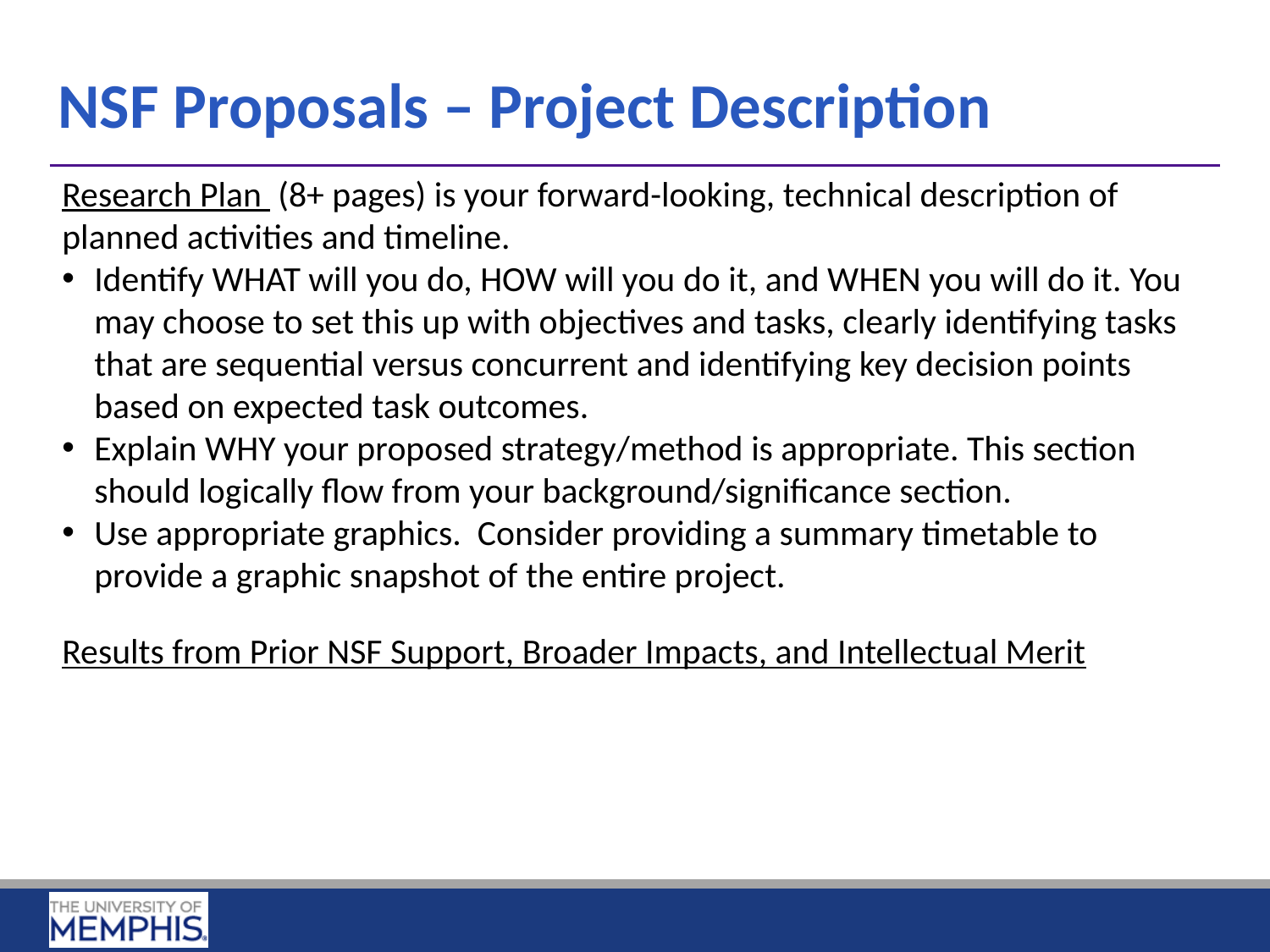

NSF Proposals – Project Description
Research Plan  (8+ pages) is your forward-looking, technical description of planned activities and timeline.
Identify WHAT will you do, HOW will you do it, and WHEN you will do it. You may choose to set this up with objectives and tasks, clearly identifying tasks that are sequential versus concurrent and identifying key decision points based on expected task outcomes.
Explain WHY your proposed strategy/method is appropriate. This section should logically flow from your background/significance section.
Use appropriate graphics.  Consider providing a summary timetable to provide a graphic snapshot of the entire project.
Results from Prior NSF Support, Broader Impacts, and Intellectual Merit